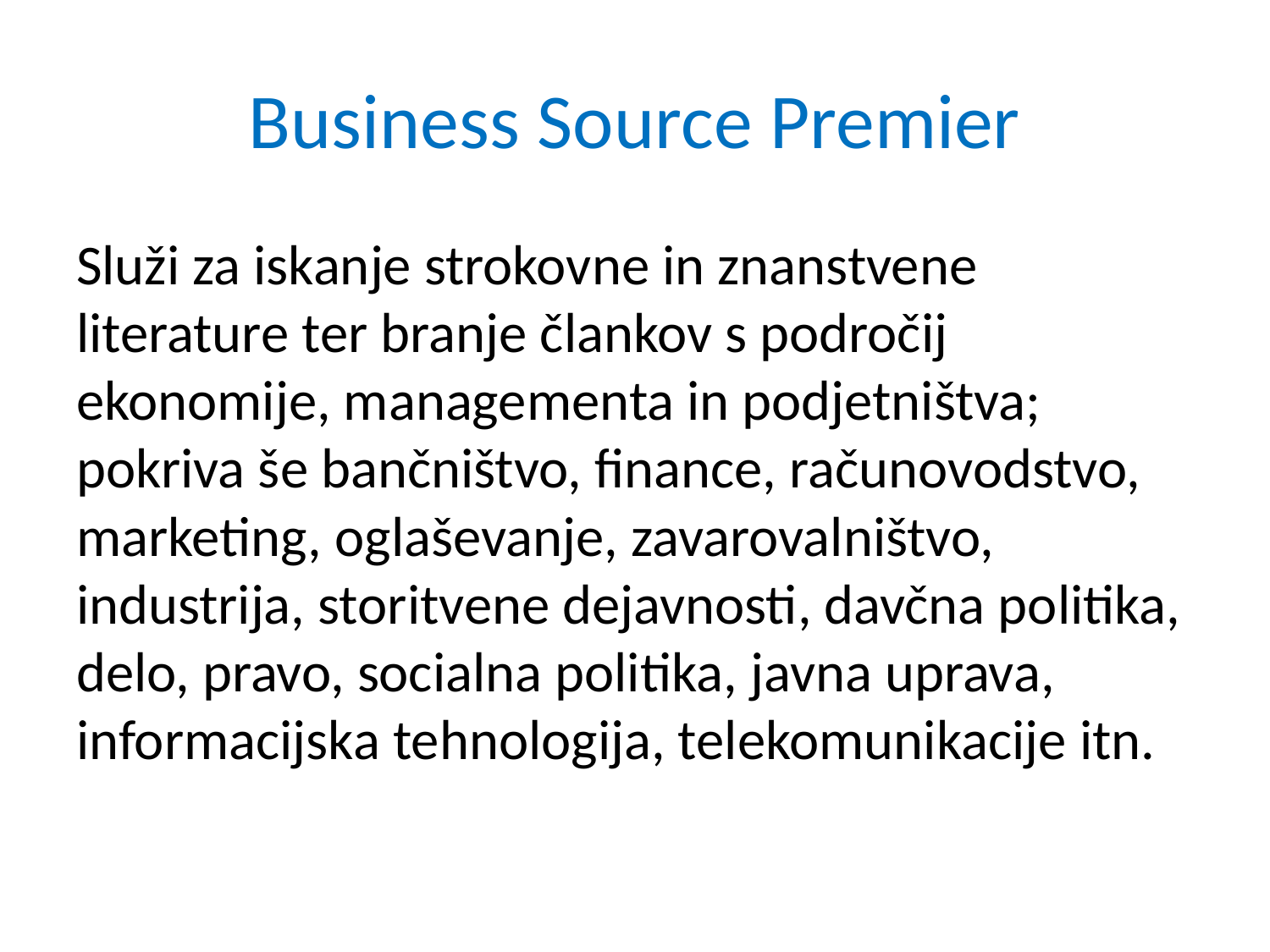

# Business Source Premier
Služi za iskanje strokovne in znanstvene literature ter branje člankov s področij ekonomije, managementa in podjetništva; pokriva še bančništvo, finance, računovodstvo, marketing, oglaševanje, zavarovalništvo, industrija, storitvene dejavnosti, davčna politika, delo, pravo, socialna politika, javna uprava, informacijska tehnologija, telekomunikacije itn.